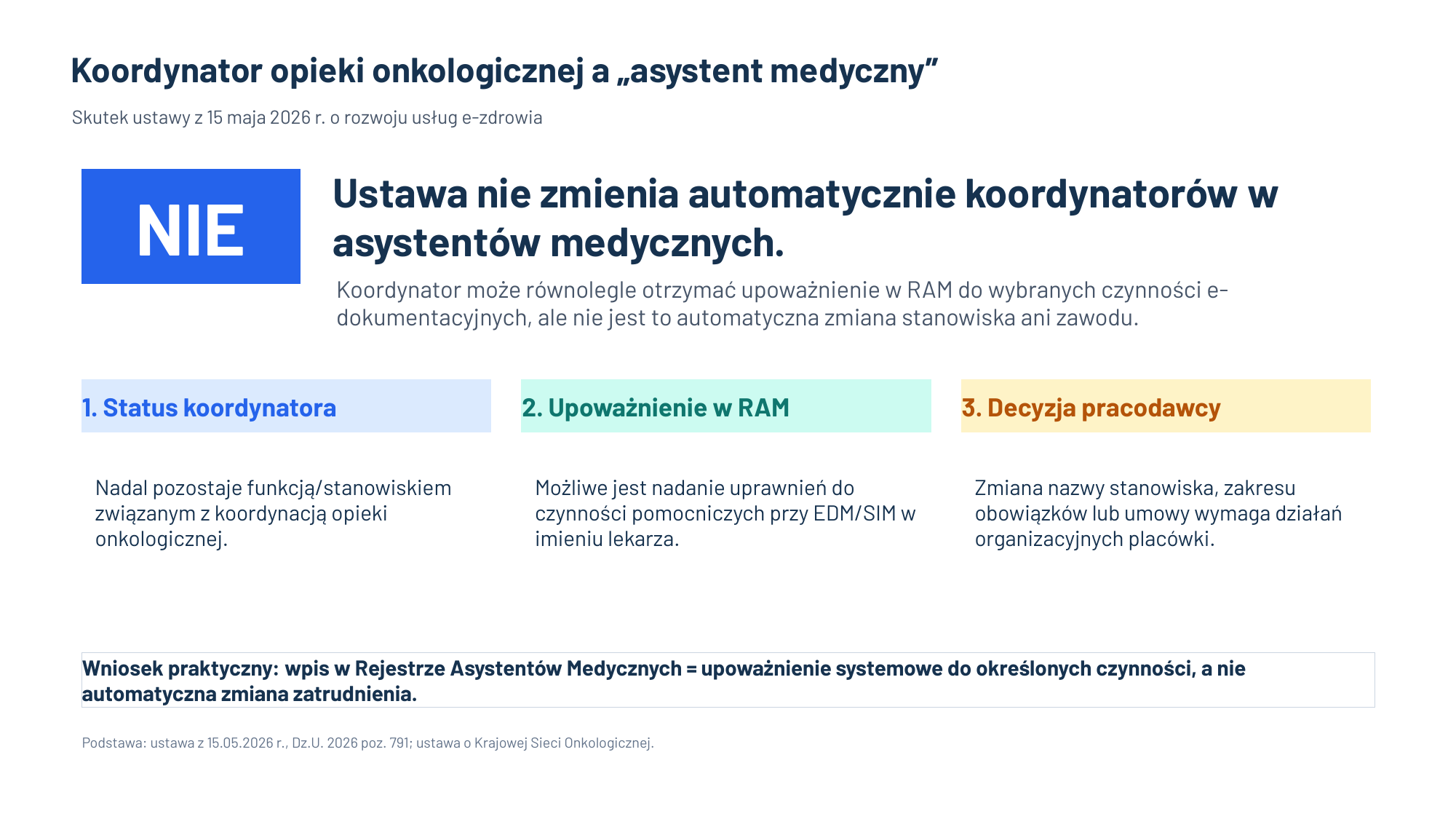

Koordynator opieki onkologicznej a „asystent medyczny”
Skutek ustawy z 15 maja 2026 r. o rozwoju usług e-zdrowia
Ustawa nie zmienia automatycznie koordynatorów w asystentów medycznych.
NIE
Koordynator może równolegle otrzymać upoważnienie w RAM do wybranych czynności e-dokumentacyjnych, ale nie jest to automatyczna zmiana stanowiska ani zawodu.
1. Status koordynatora
2. Upoważnienie w RAM
3. Decyzja pracodawcy
Nadal pozostaje funkcją/stanowiskiem związanym z koordynacją opieki onkologicznej.
Możliwe jest nadanie uprawnień do czynności pomocniczych przy EDM/SIM w imieniu lekarza.
Zmiana nazwy stanowiska, zakresu obowiązków lub umowy wymaga działań organizacyjnych placówki.
Wniosek praktyczny: wpis w Rejestrze Asystentów Medycznych = upoważnienie systemowe do określonych czynności, a nie automatyczna zmiana zatrudnienia.
Podstawa: ustawa z 15.05.2026 r., Dz.U. 2026 poz. 791; ustawa o Krajowej Sieci Onkologicznej.